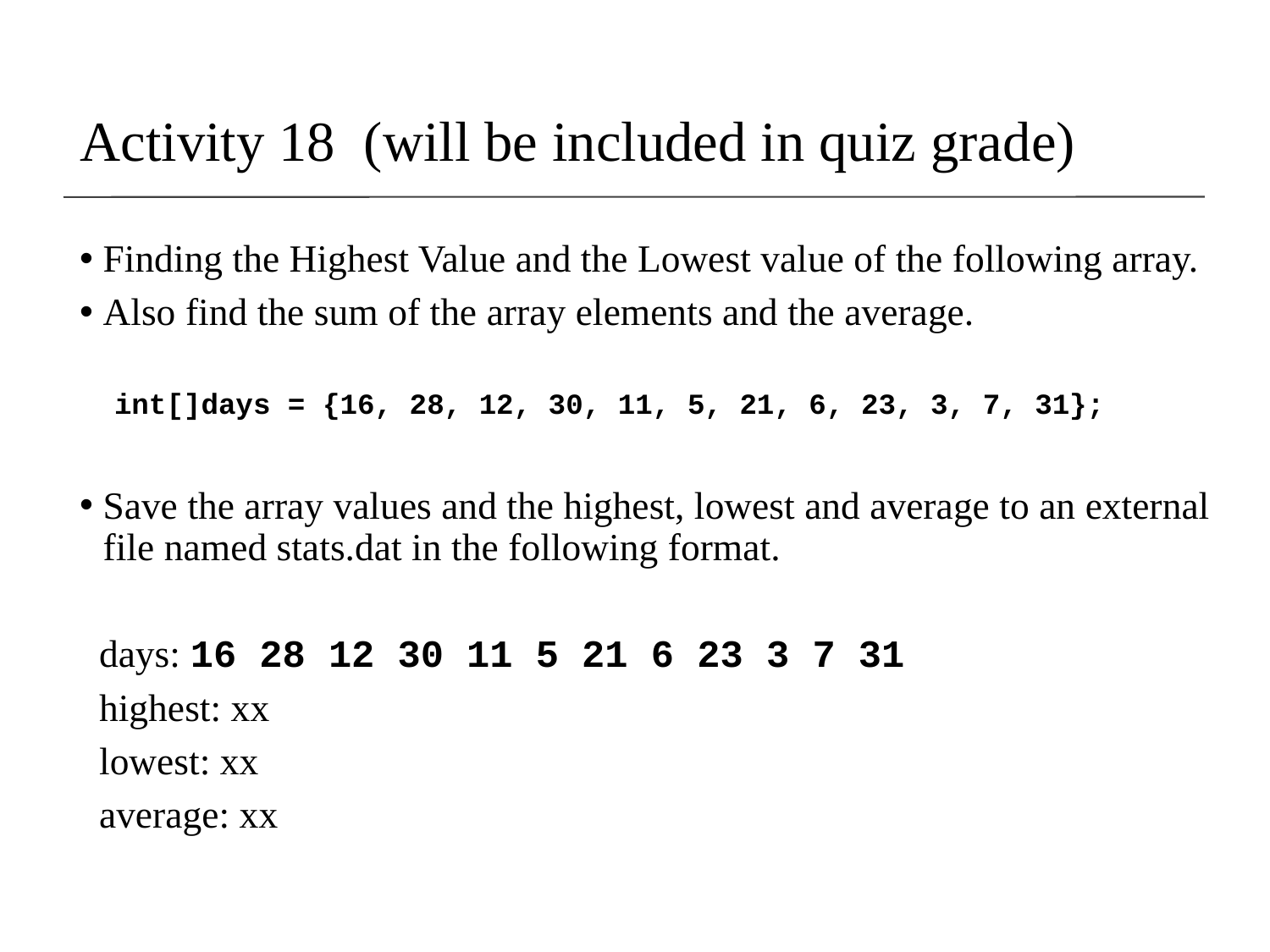

Activity 18  (will be included in quiz grade)
Finding the Highest Value and the Lowest value of the following array.
Also find the sum of the array elements and the average.

  int[]days = {16, 28, 12, 30, 11, 5, 21, 6, 23, 3, 7, 31};

Save the array values and the highest, lowest and average to an external file named stats.dat in the following format.

  days: 16 28 12 30 11 5 21 6 23 3 7 31
  highest: xx
  lowest: xx
  average: xx